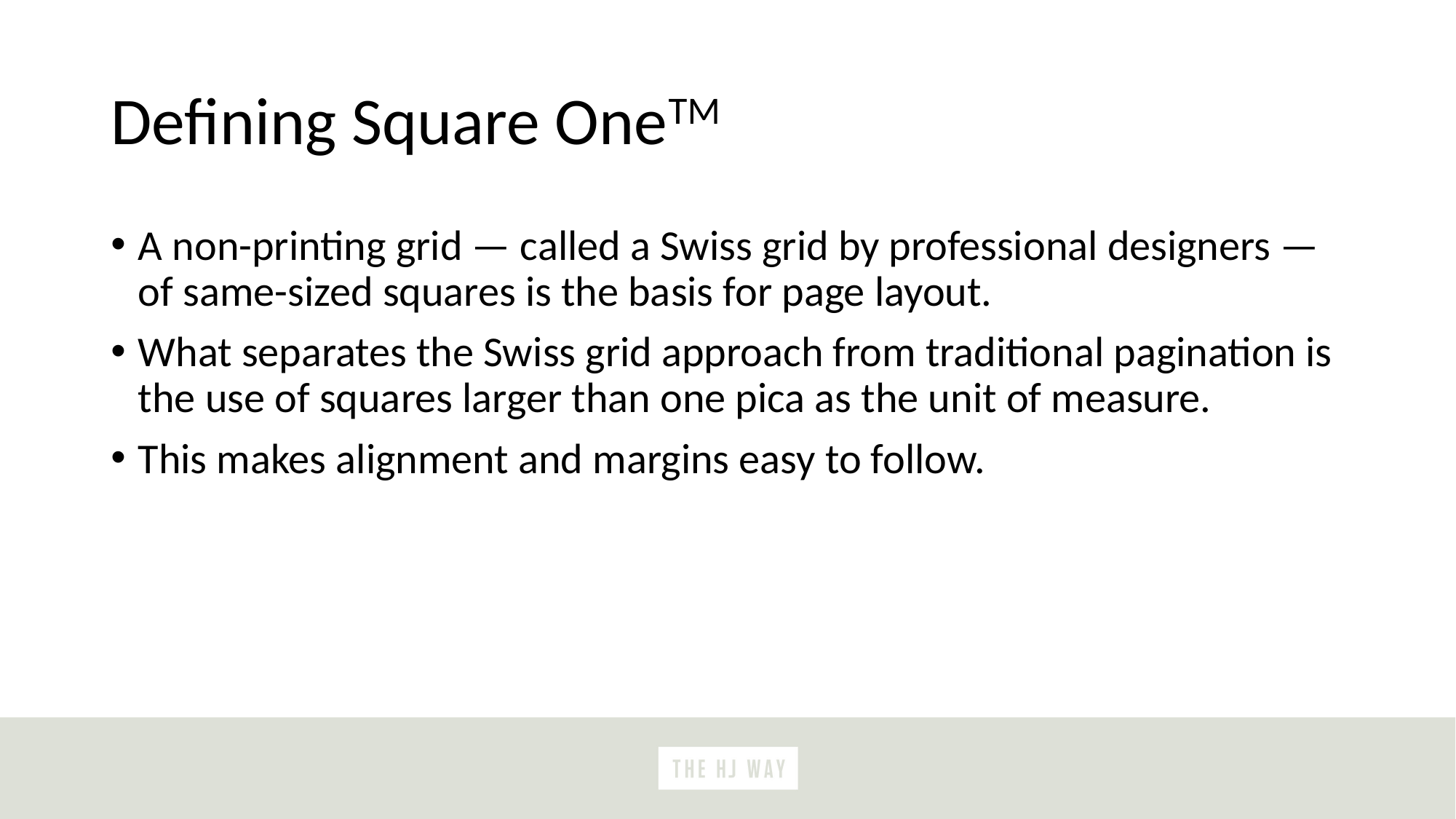

# Defining Square OneTM
A non-printing grid — called a Swiss grid by professional designers — of same-sized squares is the basis for page layout.
What separates the Swiss grid approach from traditional pagination is the use of squares larger than one pica as the unit of measure.
This makes alignment and margins easy to follow.